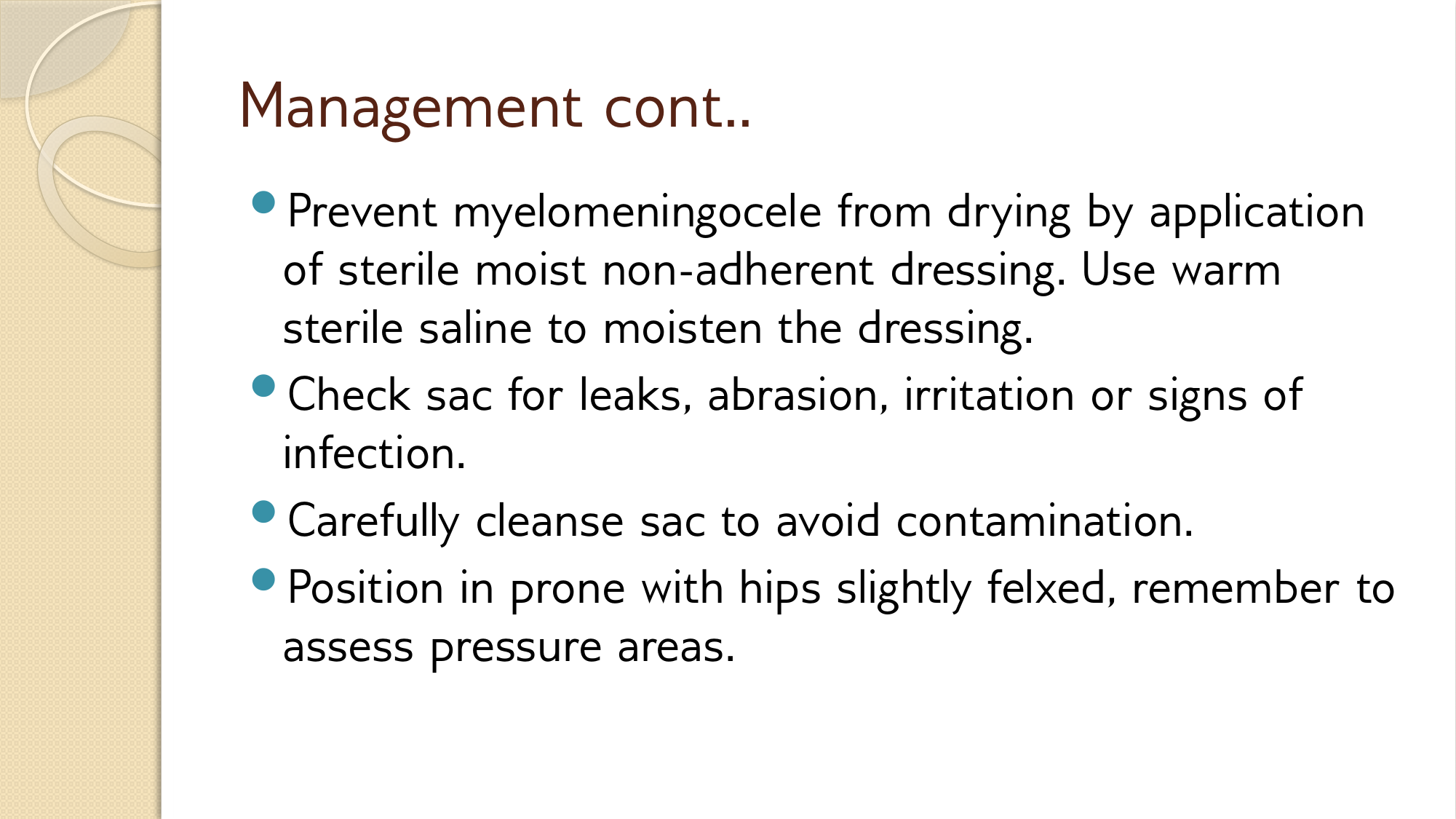

# Management cont..
Prevent myelomeningocele from drying by application of sterile moist non-adherent dressing. Use warm sterile saline to moisten the dressing.
Check sac for leaks, abrasion, irritation or signs of infection.
Carefully cleanse sac to avoid contamination.
Position in prone with hips slightly felxed, remember to assess pressure areas.